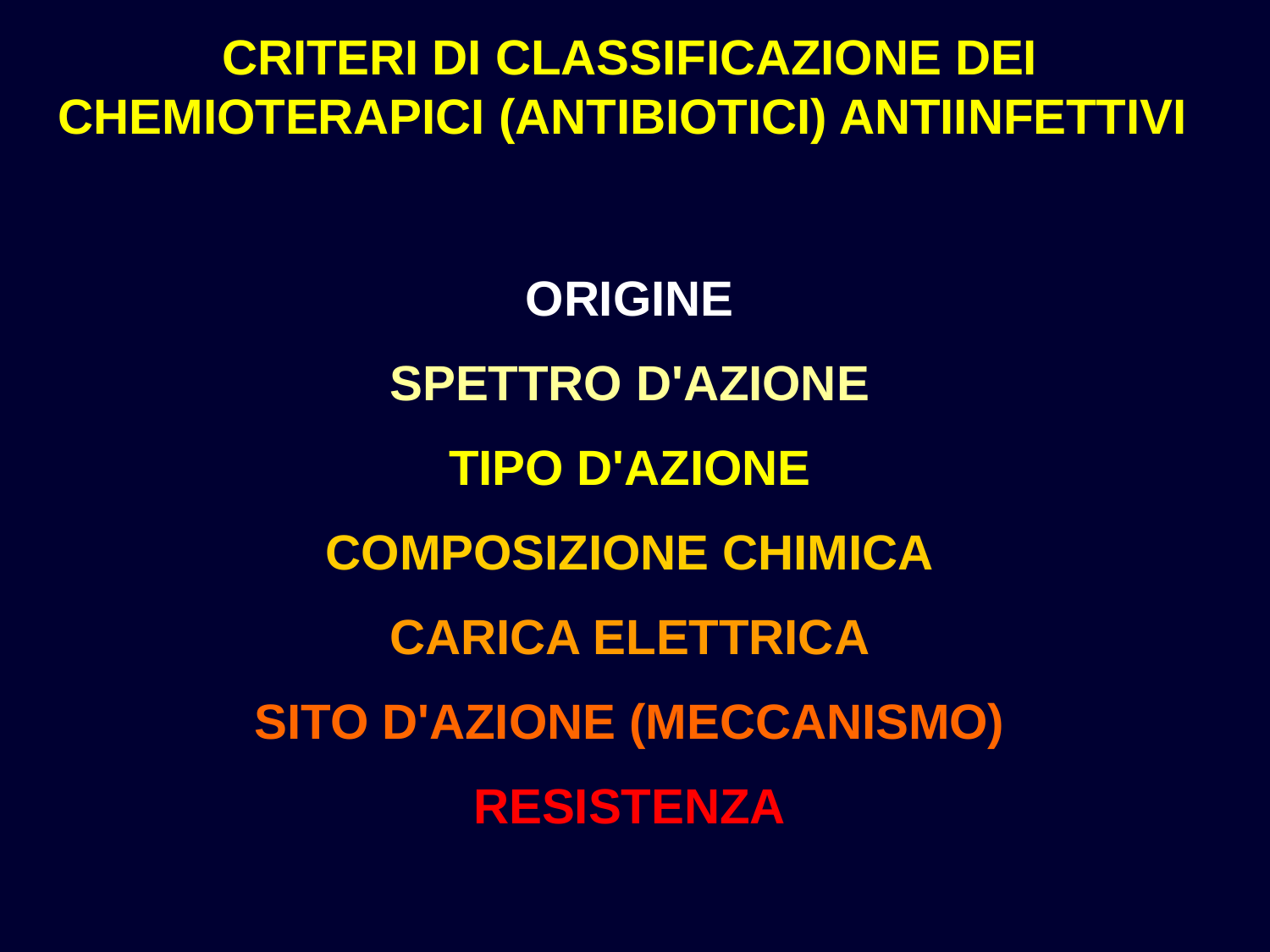

CRITERI DI CLASSIFICAZIONE DEI CHEMIOTERAPICI (ANTIBIOTICI) ANTIINFETTIVI
ORIGINE
SPETTRO D'AZIONE
TIPO D'AZIONE
COMPOSIZIONE CHIMICA
CARICA ELETTRICA
SITO D'AZIONE (MECCANISMO)
RESISTENZA